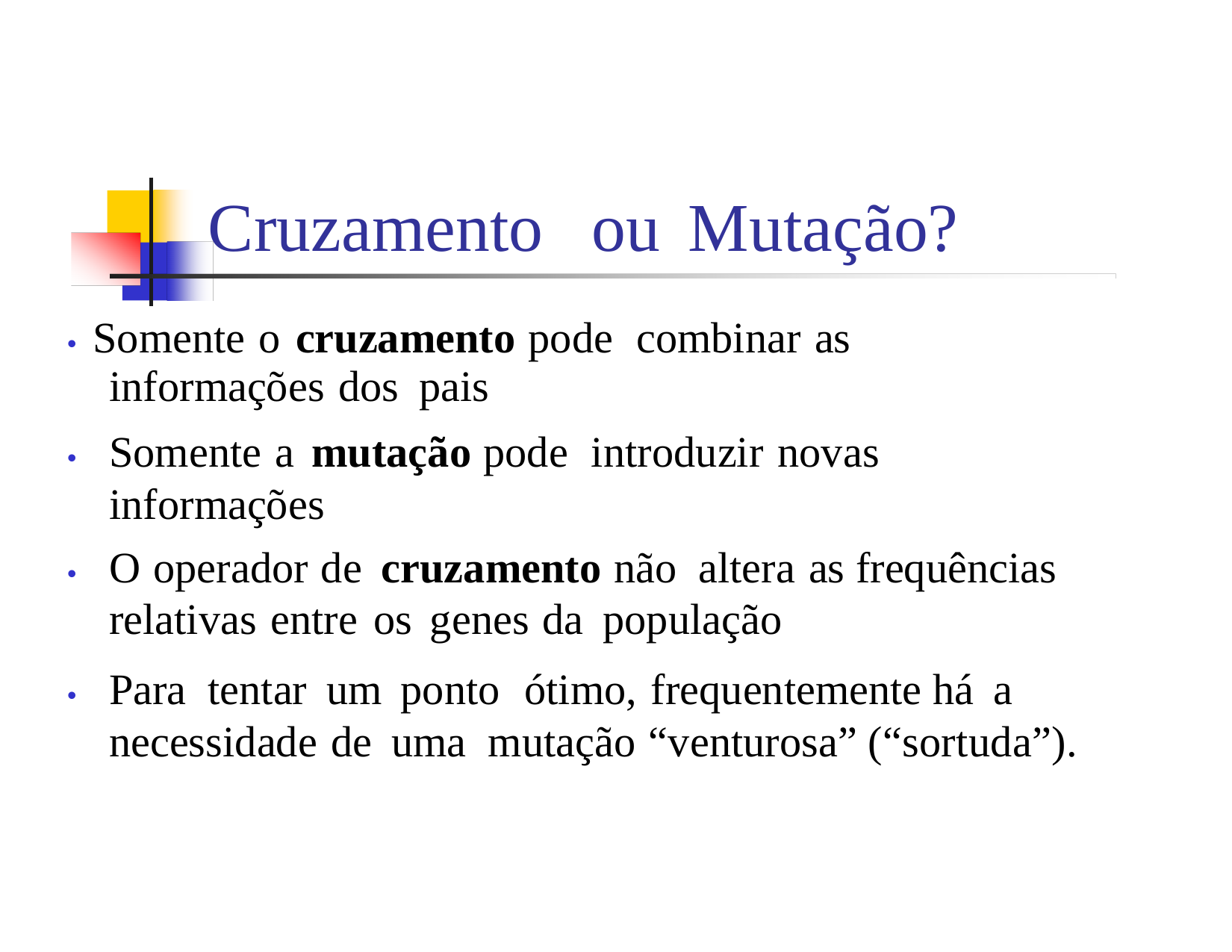

Cruzamento
ou
Mutação?

• Somente o cruzamento pode  combinar as
informações dos pais
•	Somente a mutação pode  introduzir novas informações
•	O operador de cruzamento não altera as frequências relativas entre os genes da população
•	Para tentar um ponto  ótimo, frequentemente há a necessidade de uma  mutação “venturosa” (“sortuda”).